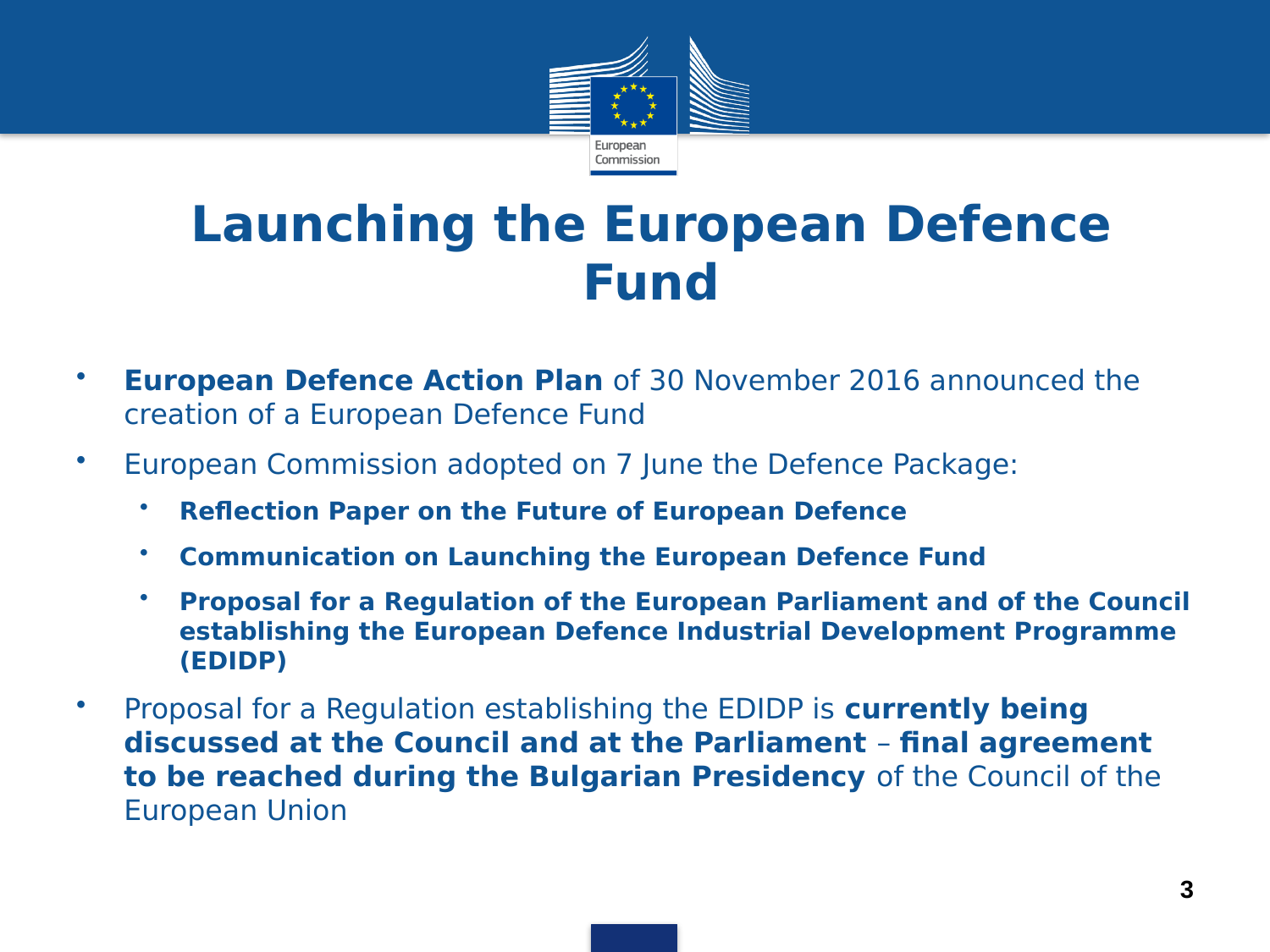

# Launching the European Defence Fund
European Defence Action Plan of 30 November 2016 announced the creation of a European Defence Fund
European Commission adopted on 7 June the Defence Package:
Reflection Paper on the Future of European Defence
Communication on Launching the European Defence Fund
Proposal for a Regulation of the European Parliament and of the Council establishing the European Defence Industrial Development Programme (EDIDP)
Proposal for a Regulation establishing the EDIDP is currently being discussed at the Council and at the Parliament – final agreement to be reached during the Bulgarian Presidency of the Council of the European Union

3